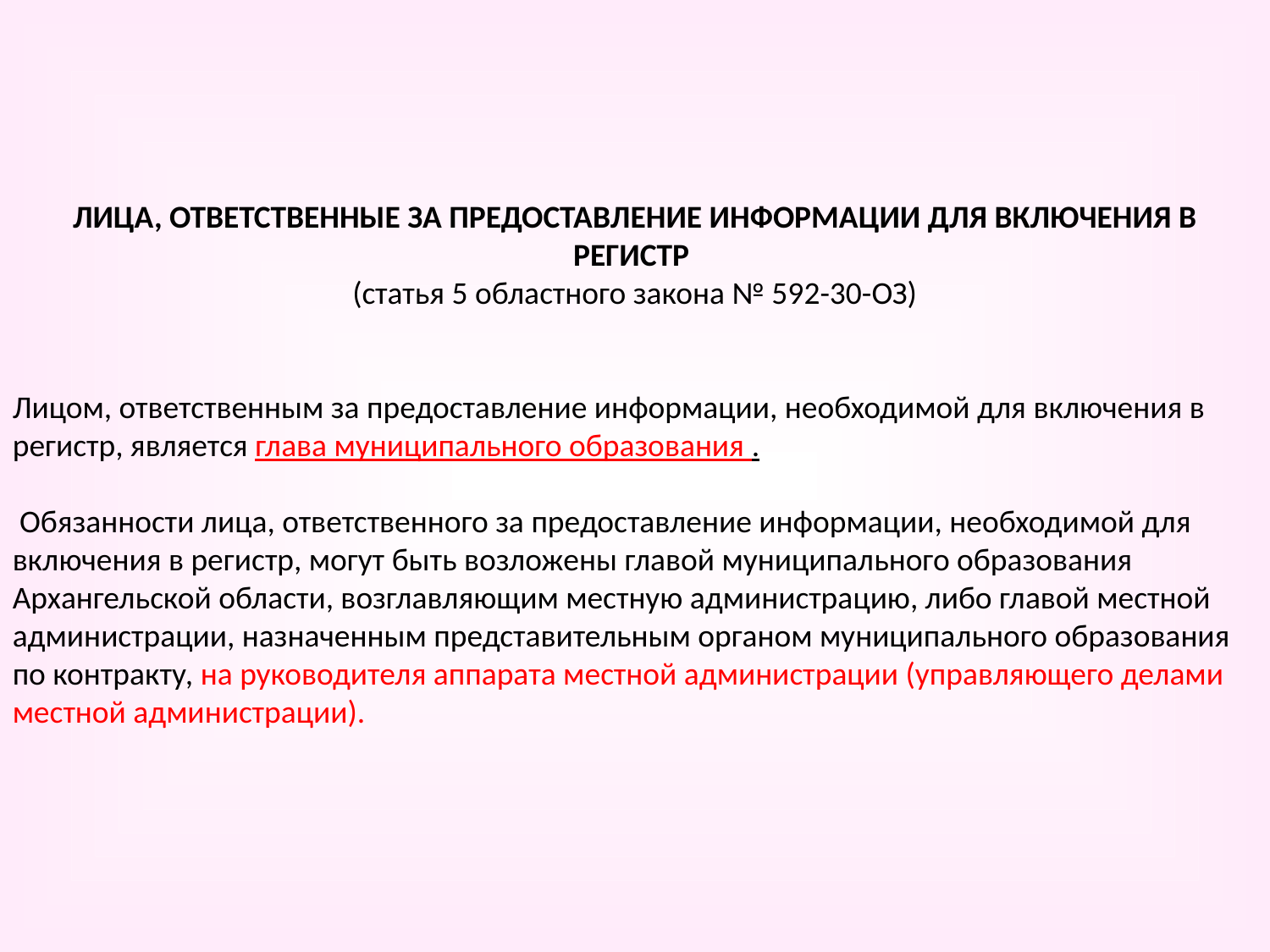

ЛИЦА, ОТВЕТСТВЕННЫЕ ЗА ПРЕДОСТАВЛЕНИЕ ИНФОРМАЦИИ ДЛЯ ВКЛЮЧЕНИЯ В РЕГИСТР
(статья 5 областного закона № 592-30-ОЗ)

Лицом, ответственным за предоставление информации, необходимой для включения в регистр, является глава муниципального образования .

 Обязанности лица, ответственного за предоставление информации, необходимой для включения в регистр, могут быть возложены главой муниципального образования Архангельской области, возглавляющим местную администрацию, либо главой местной администрации, назначенным представительным органом муниципального образования по контракту, на руководителя аппарата местной администрации (управляющего делами местной администрации).

#